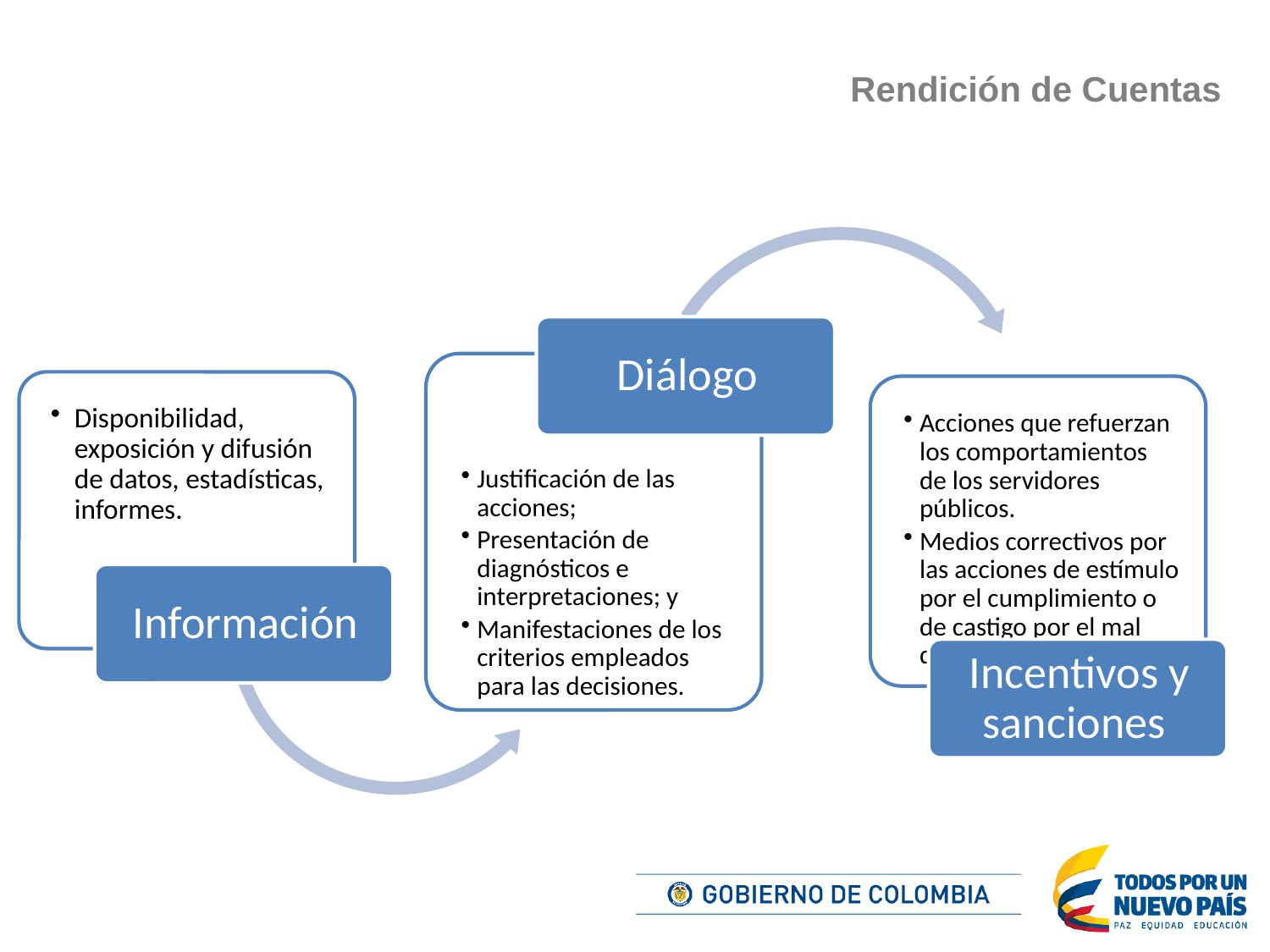

Rendición de Cuentas
Disponibilidad, exposición y difusión de datos, estadísticas, informes.
Información
Justificación de las acciones;
Presentación de diagnósticos e interpretaciones; y
Manifestaciones de los criterios empleados para las decisiones.
Diálogo
Acciones que refuerzan los comportamientos de los servidores públicos.
Medios correctivos por las acciones de estímulo por el cumplimiento o de castigo por el mal desempeño.
Incentivos y sanciones